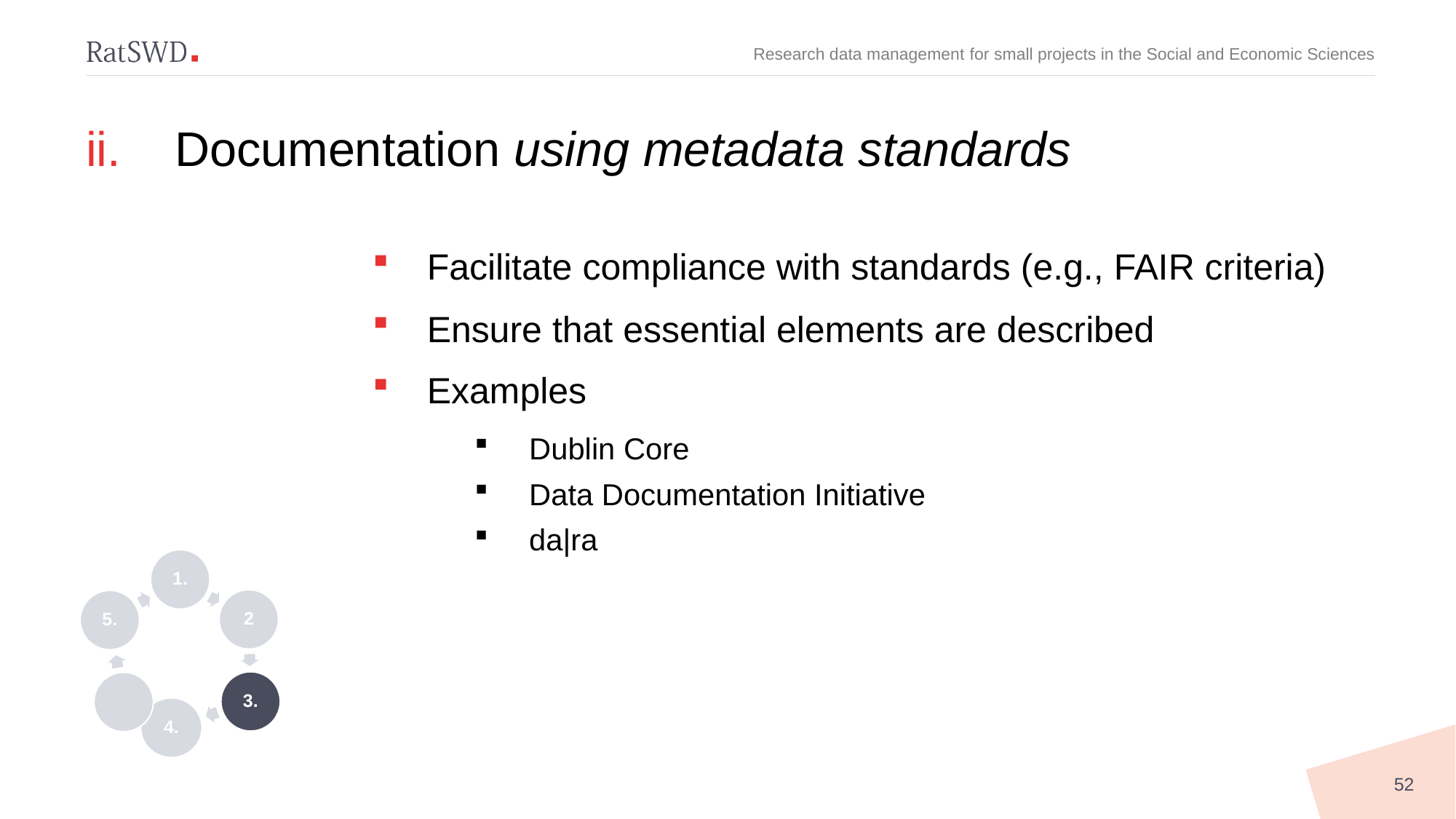

# Documentation using metadata standards
Facilitate compliance with standards (e.g., FAIR criteria)
Ensure that essential elements are described
Examples
Dublin Core
Data Documentation Initiative
da|ra
1.

2

3.

4.

5.

52